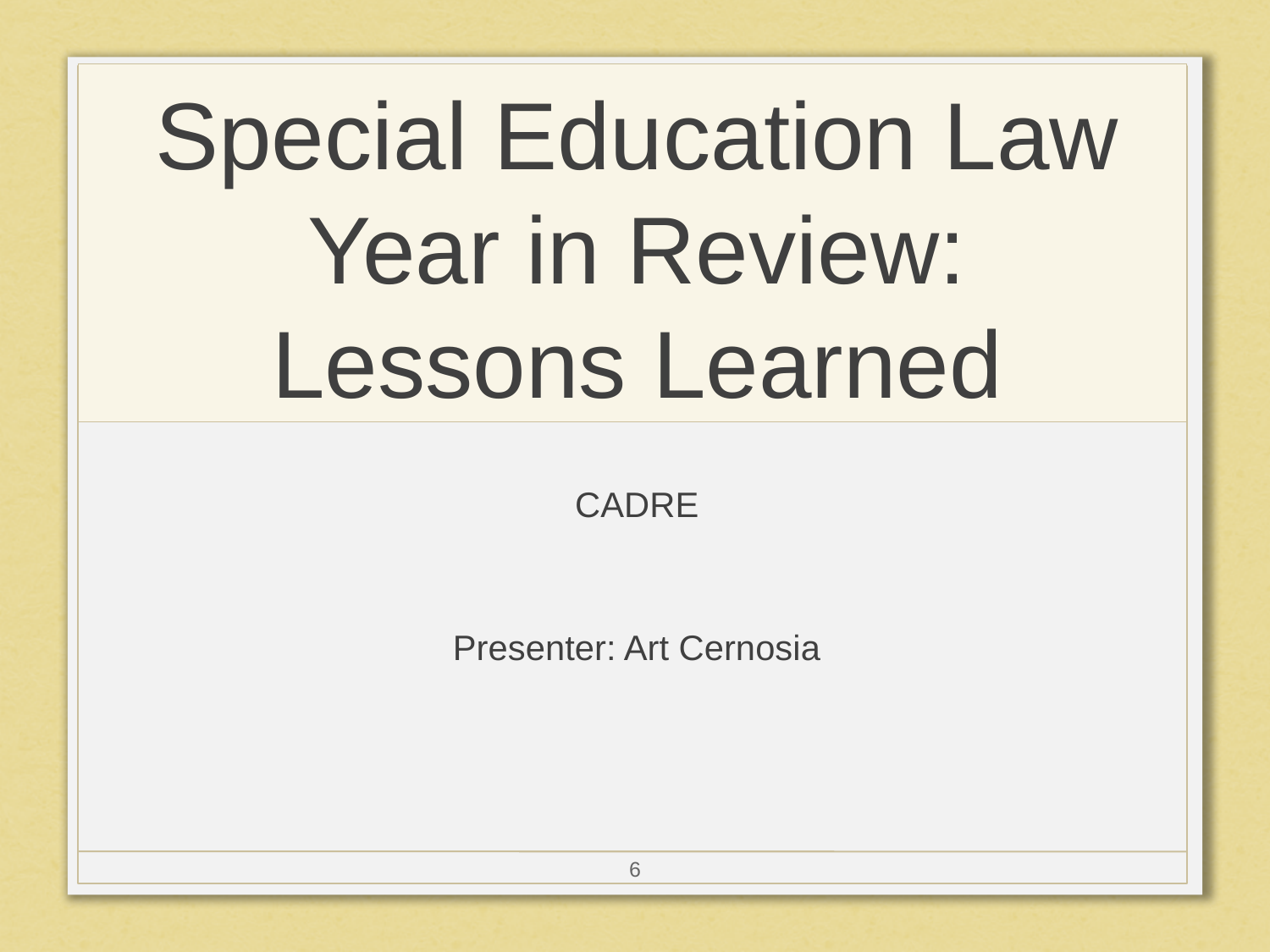

# Special Education Law Year in Review: Lessons Learned
CADRE

Presenter: Art Cernosia
6